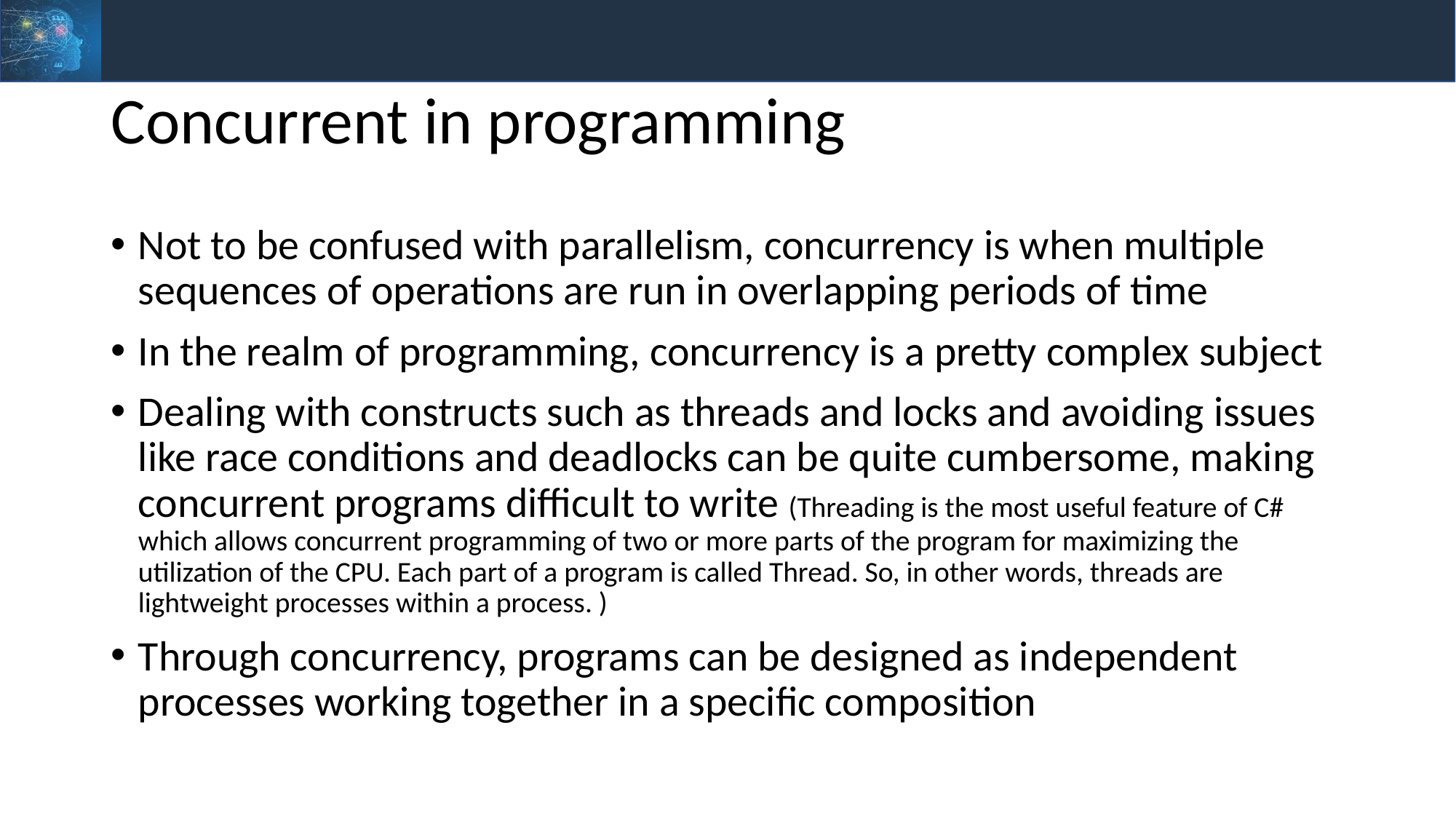

# Concurrent in programming
Not to be confused with parallelism, concurrency is when multiple sequences of operations are run in overlapping periods of time
In the realm of programming, concurrency is a pretty complex subject
Dealing with constructs such as threads and locks and avoiding issues like race conditions and deadlocks can be quite cumbersome, making concurrent programs difficult to write (Threading is the most useful feature of C# which allows concurrent programming of two or more parts of the program for maximizing the utilization of the CPU. Each part of a program is called Thread. So, in other words, threads are lightweight processes within a process. )
Through concurrency, programs can be designed as independent processes working together in a specific composition